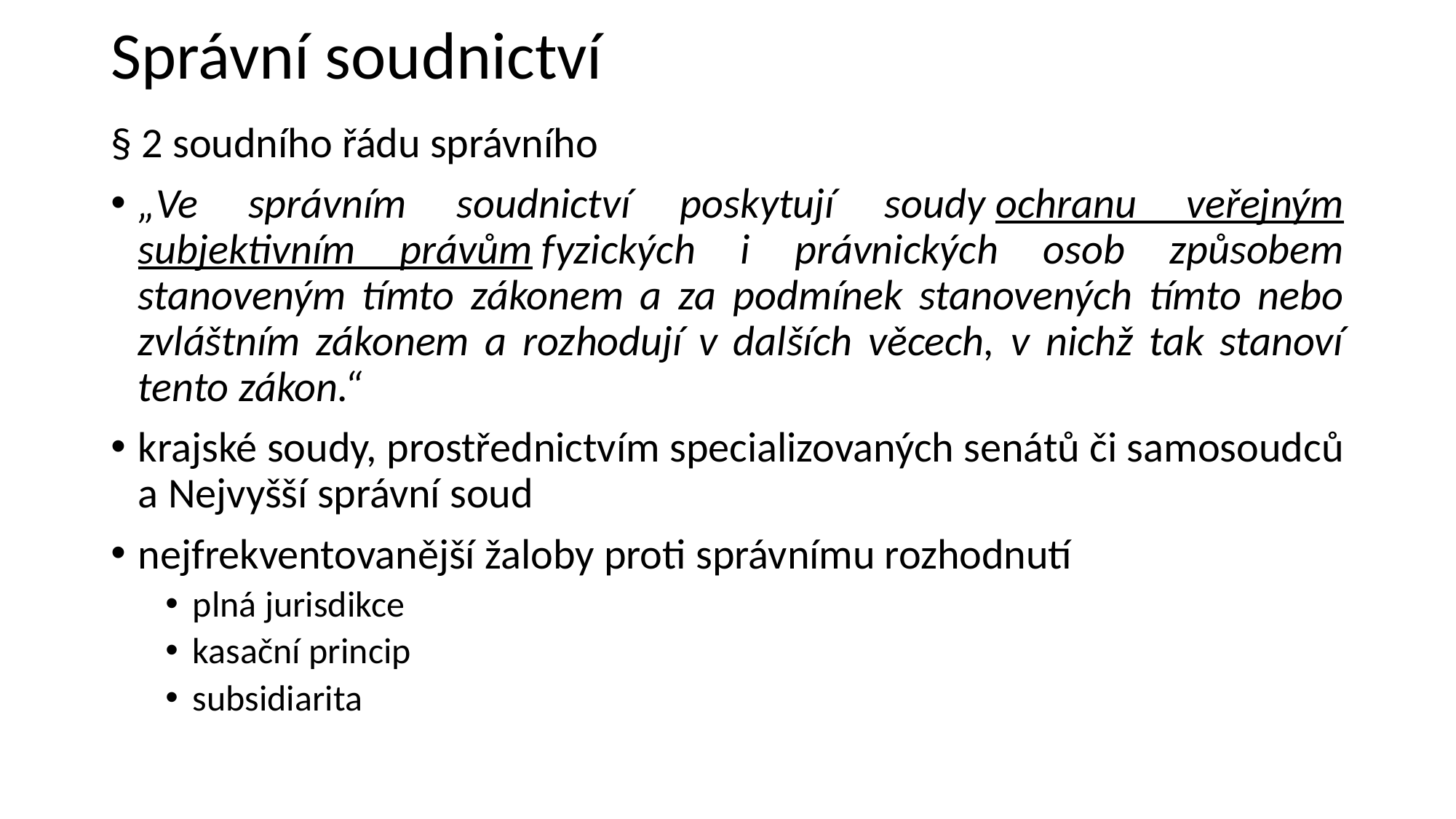

# Správní soudnictví
§ 2 soudního řádu správního
„Ve správním soudnictví poskytují soudy ochranu veřejným subjektivním právům fyzických i právnických osob způsobem stanoveným tímto zákonem a za podmínek stanovených tímto nebo zvláštním zákonem a rozhodují v dalších věcech, v nichž tak stanoví tento zákon.“
krajské soudy, prostřednictvím specializovaných senátů či samosoudců a Nejvyšší správní soud
nejfrekventovanější žaloby proti správnímu rozhodnutí
plná jurisdikce
kasační princip
subsidiarita